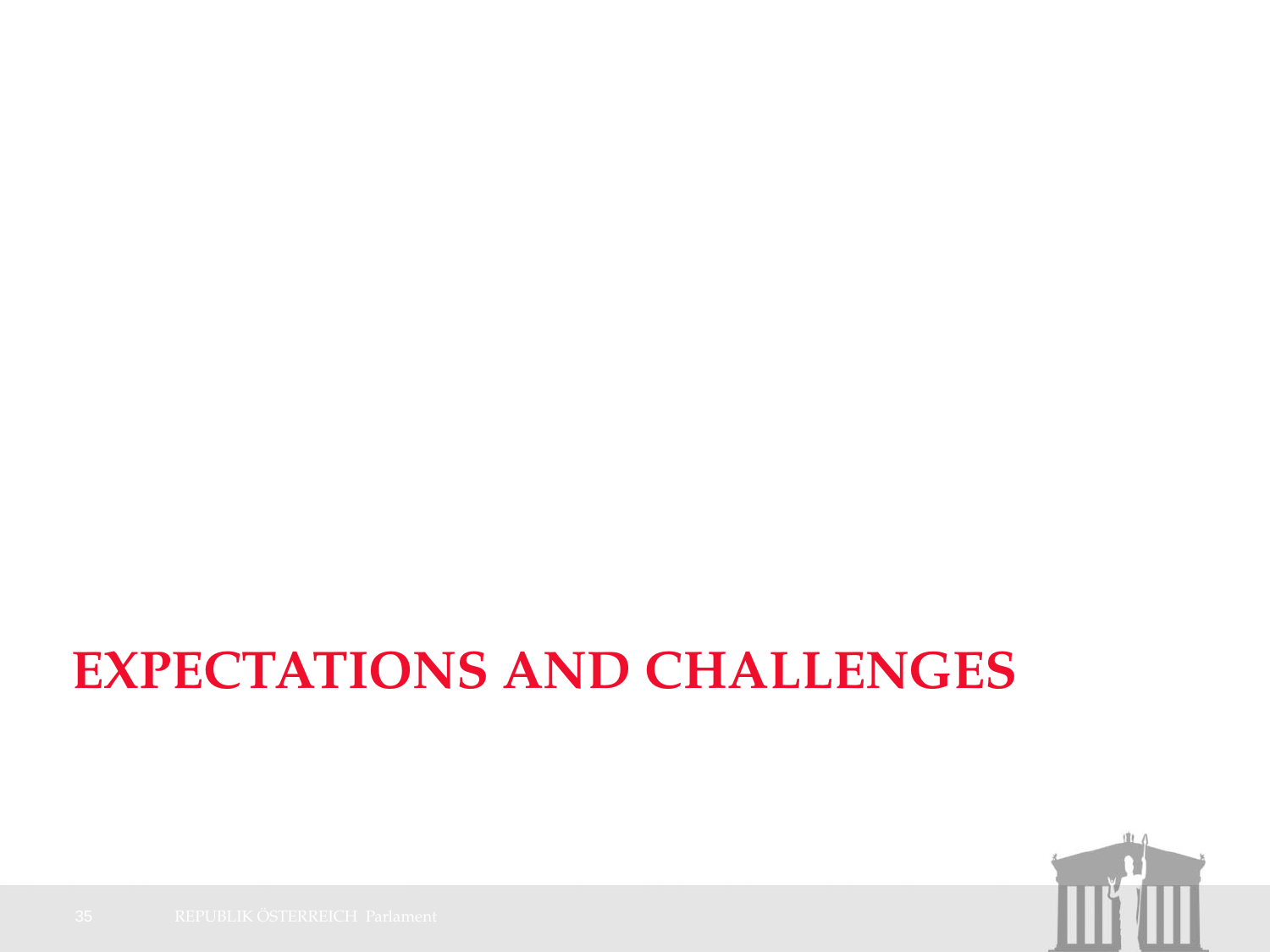

# Expectations and challenges
35
REPUBLIK ÖSTERREICH  Parlament